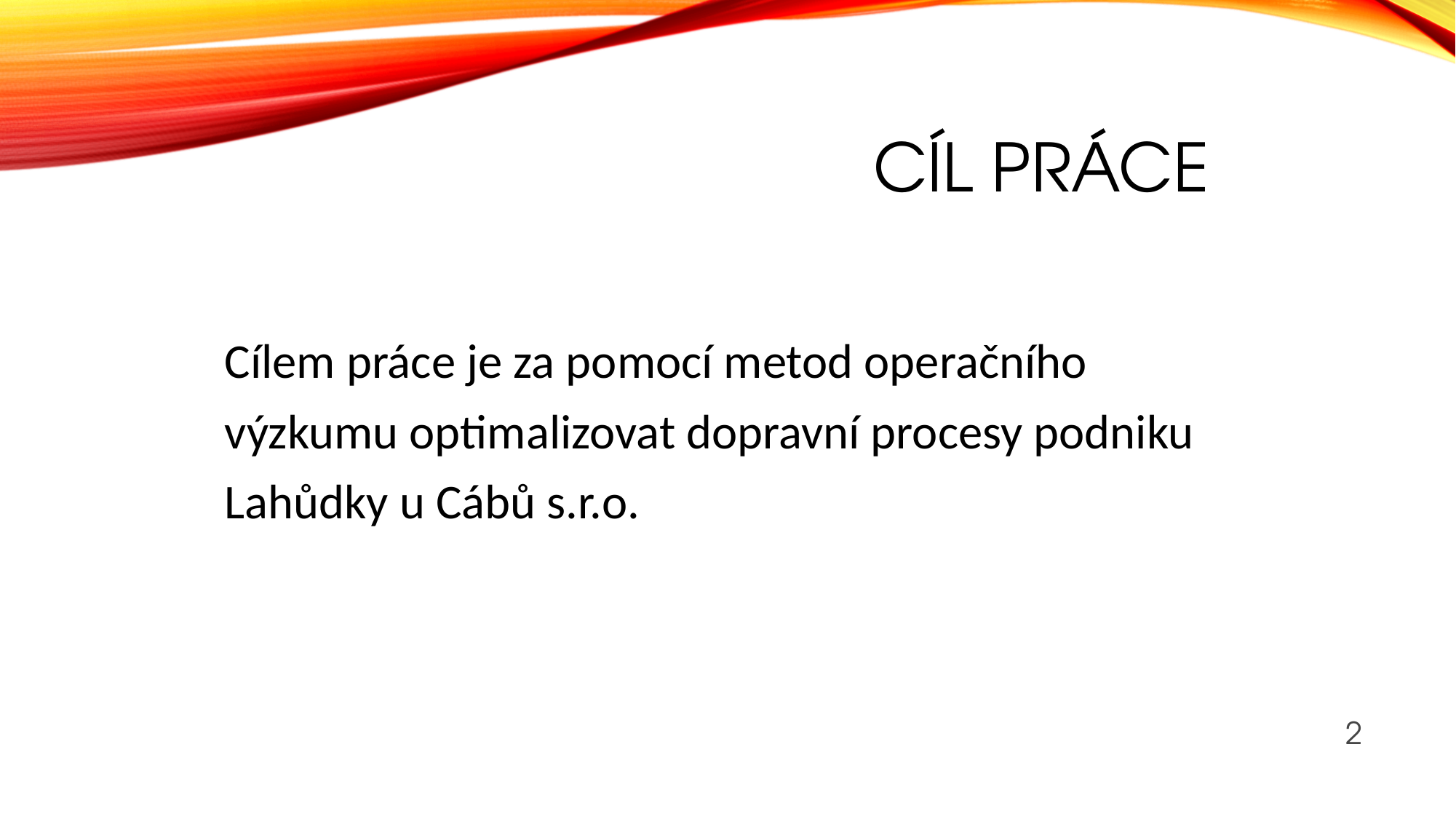

# Cíl práce
Cílem práce je za pomocí metod operačního výzkumu optimalizovat dopravní procesy podniku Lahůdky u Cábů s.r.o.
2